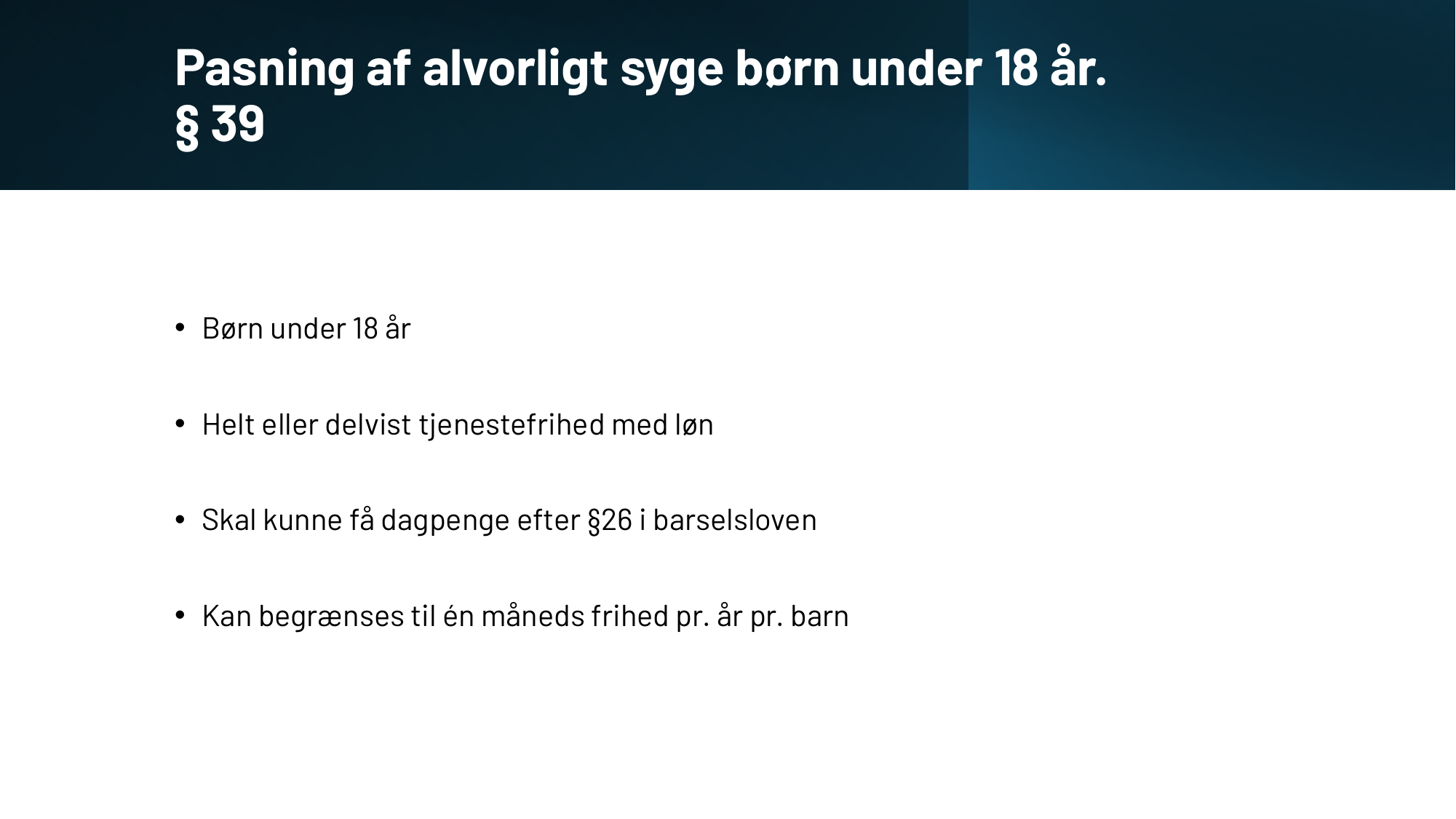

# Pasning af alvorligt syge børn under 18 år. § 39
Børn under 18 år

Helt eller delvist tjenestefrihed med løn

Skal kunne få dagpenge efter §26 i barselsloven

Kan begrænses til én måneds frihed pr. år pr. barn